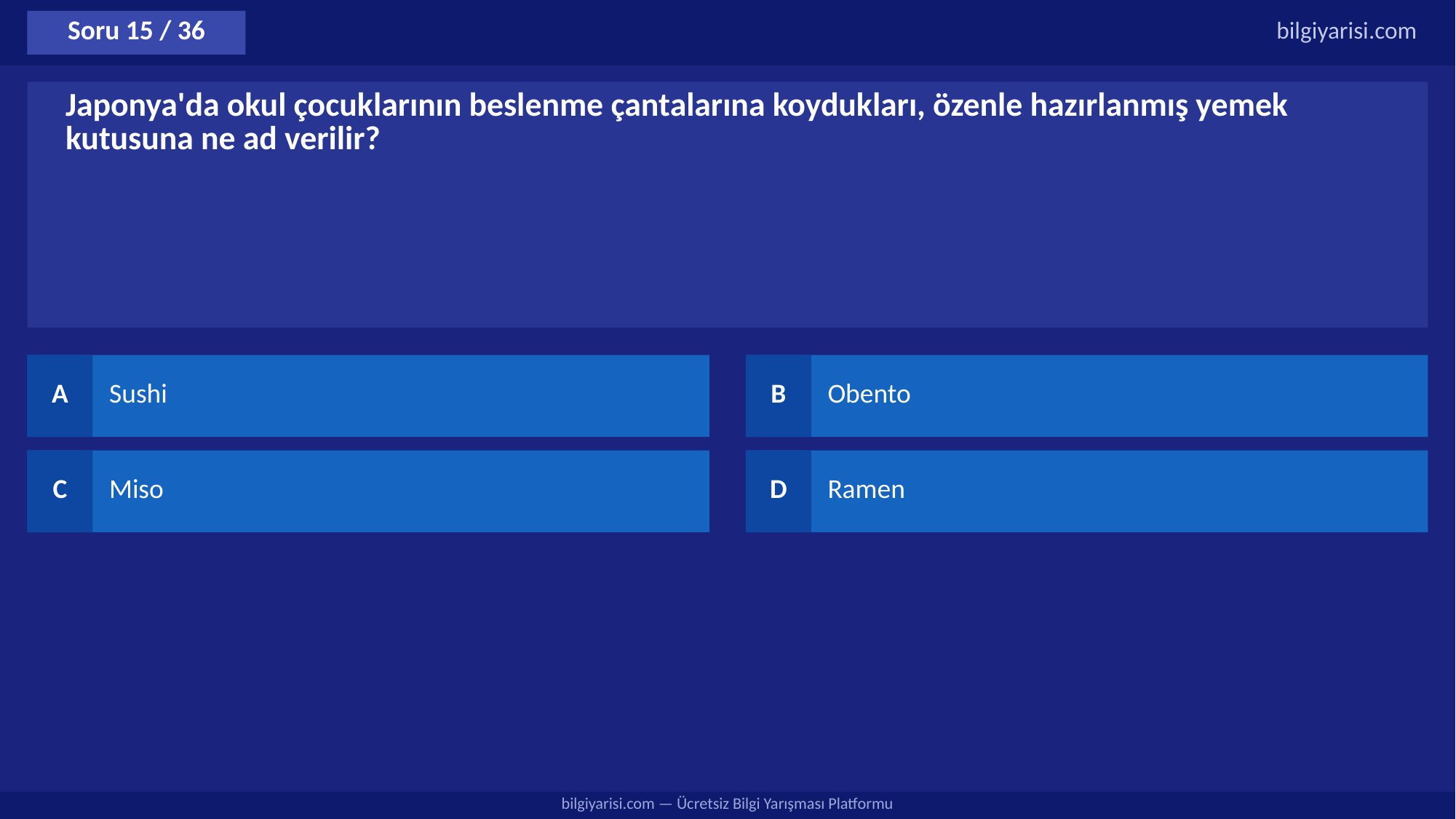

Soru 15 / 36
bilgiyarisi.com

Japonya'da okul çocuklarının beslenme çantalarına koydukları, özenle hazırlanmış yemek kutusuna ne ad verilir?

A
Sushi

B
Obento

C
Miso

D
Ramen
bilgiyarisi.com — Ücretsiz Bilgi Yarışması Platformu